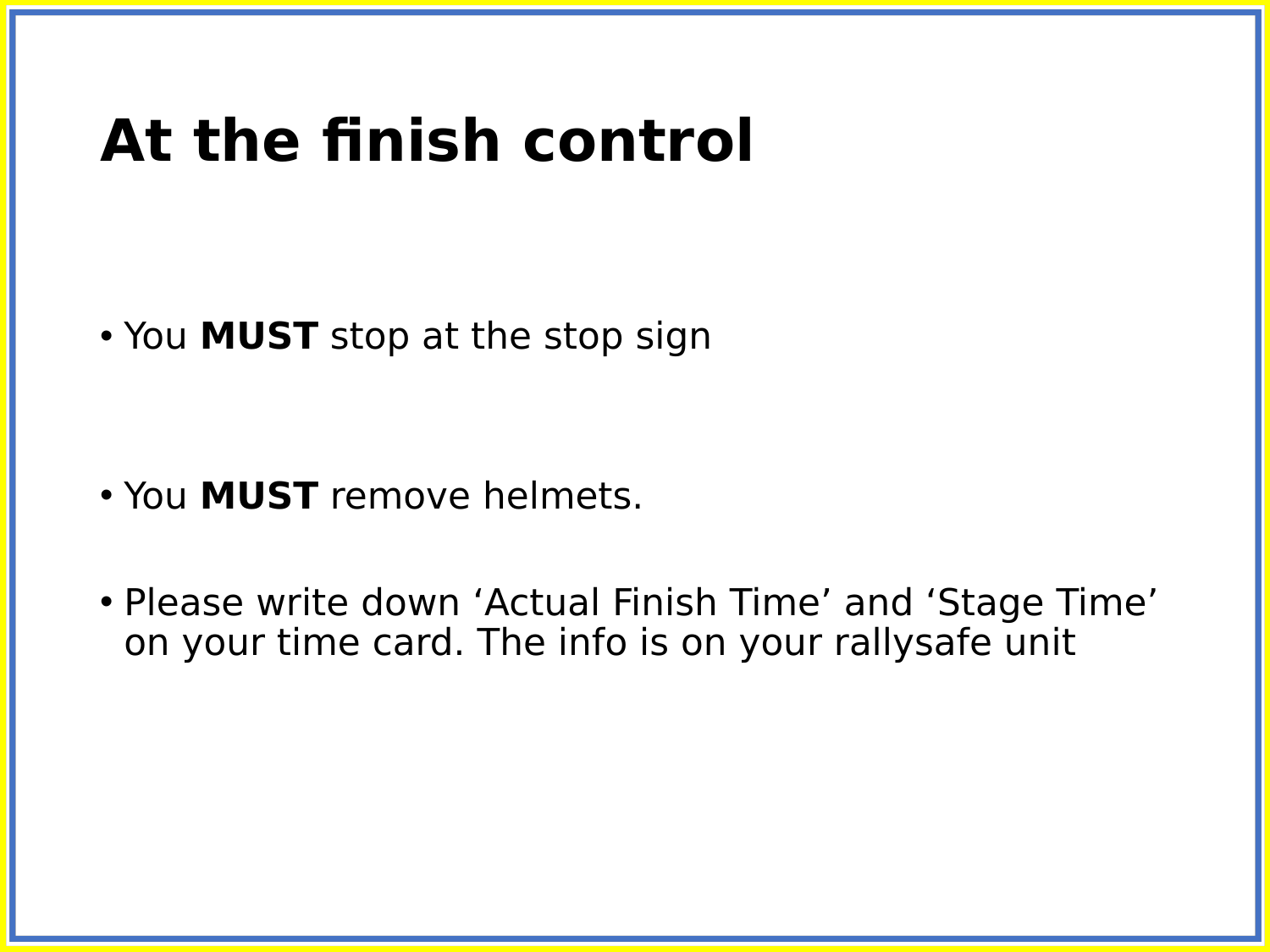

# At the finish control

You MUST stop at the stop sign

You MUST remove helmets.

Please write down ‘Actual Finish Time’ and ‘Stage Time’ on your time card. The info is on your rallysafe unit